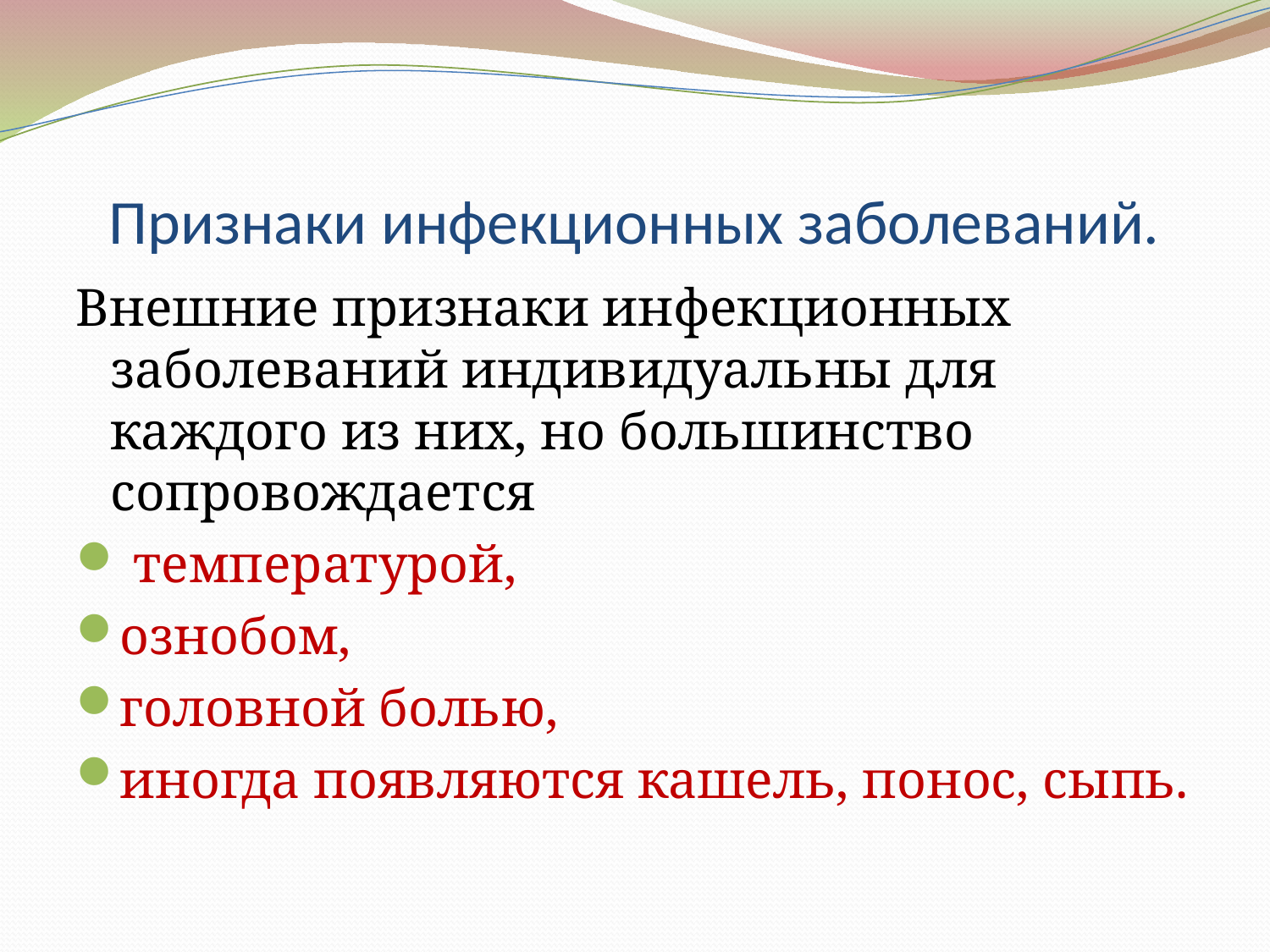

# Признаки инфекционных заболеваний.
Внешние признаки инфекционных заболеваний индивидуальны для каждого из них, но большинство сопровождается
 температурой,
ознобом,
головной болью,
иногда появляются кашель, понос, сыпь.